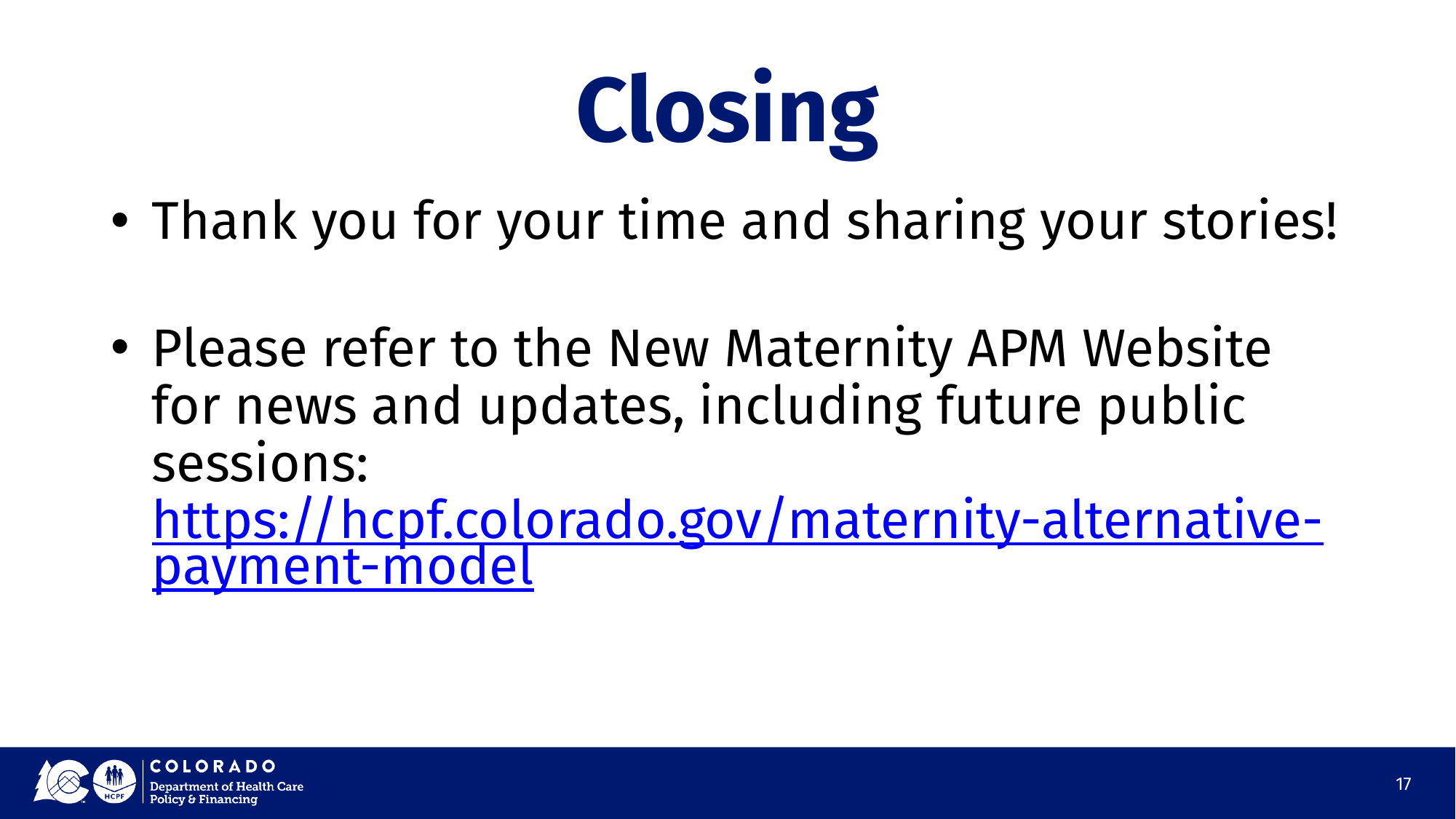

# Closing
Thank you for your time and sharing your stories!
Please refer to the New Maternity APM Website for news and updates, including future public sessions: https://hcpf.colorado.gov/maternity-alternative-payment-model

17